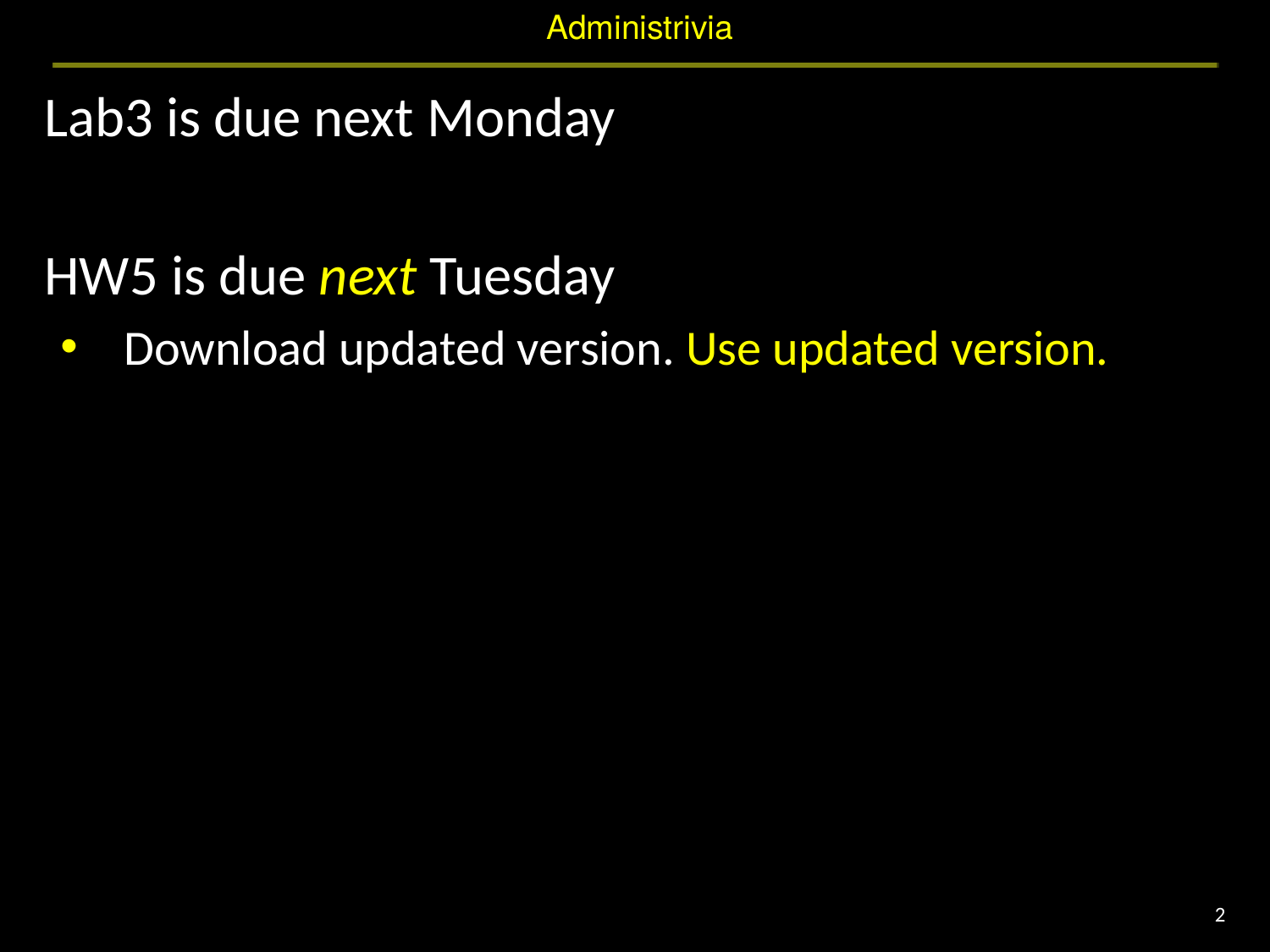

# Administrivia
Lab3 is due next Monday

HW5 is due next Tuesday
Download updated version. Use updated version.